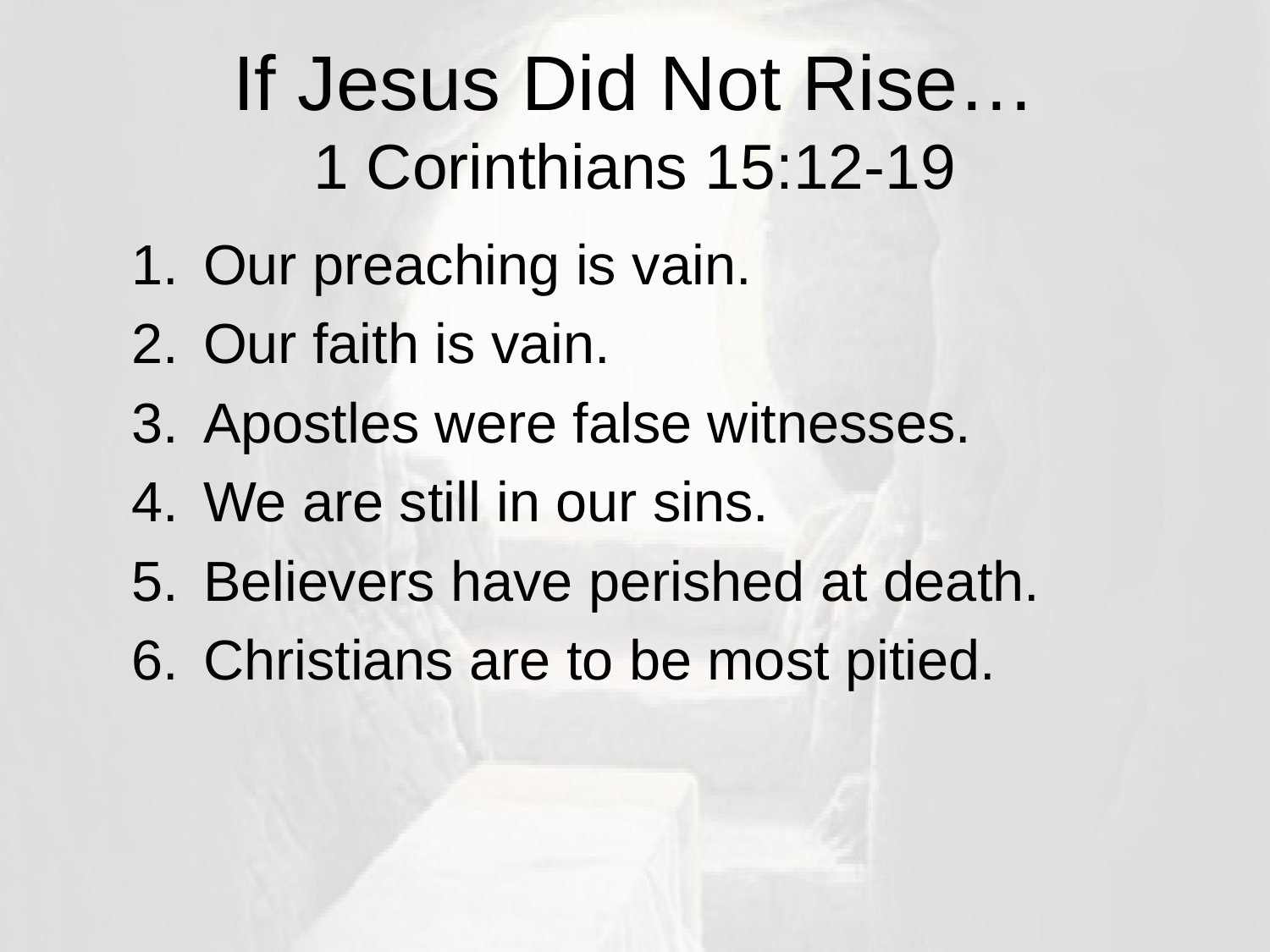

# If Jesus Did Not Rise… 1 Corinthians 15:12-19
Our preaching is vain.
Our faith is vain.
Apostles were false witnesses.
We are still in our sins.
Believers have perished at death.
Christians are to be most pitied.